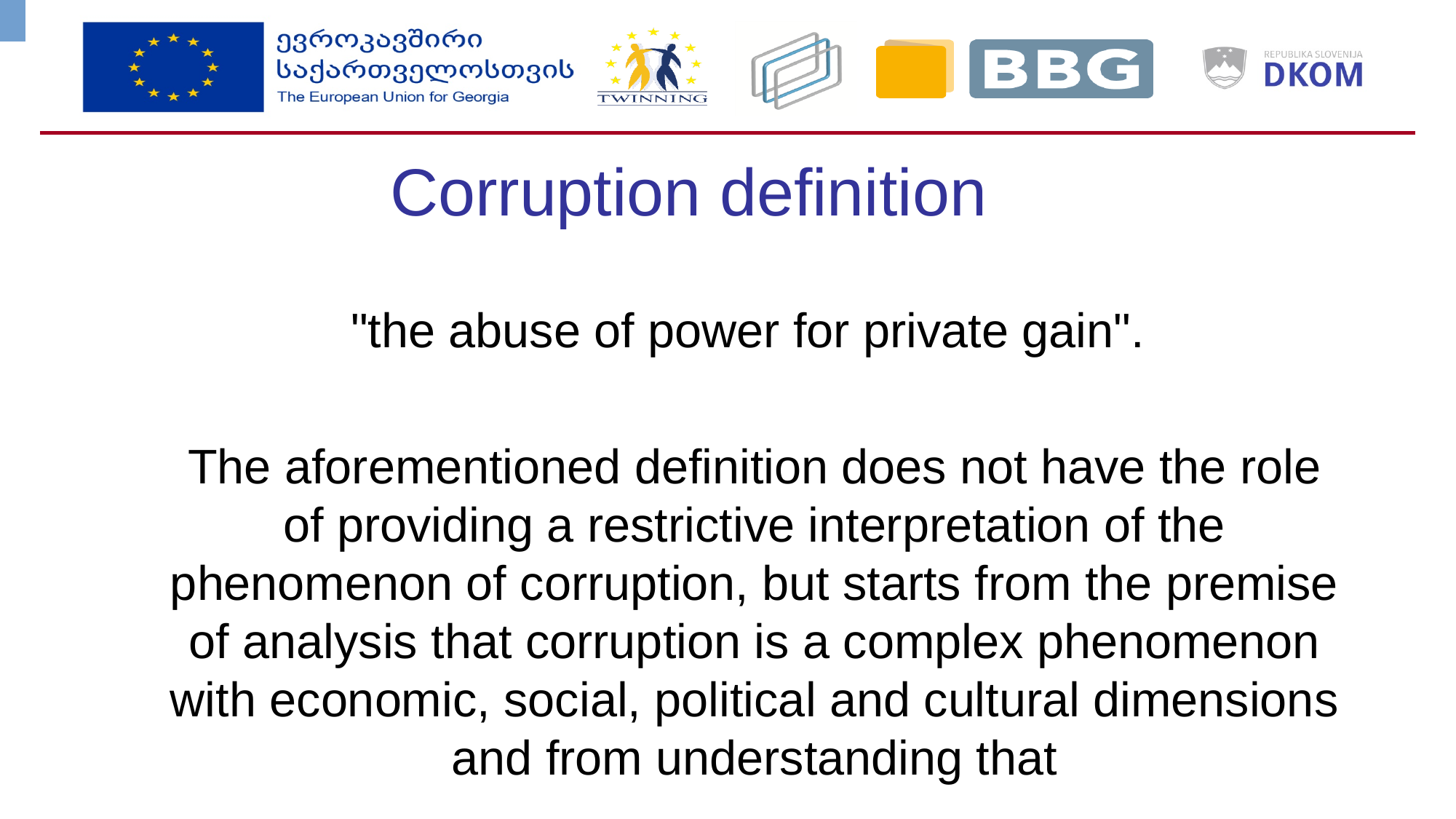

# Corruption definition
"the abuse of power for private gain".

The aforementioned definition does not have the role of providing a restrictive interpretation of the phenomenon of corruption, but starts from the premise of analysis that corruption is a complex phenomenon with economic, social, political and cultural dimensions and from understanding that